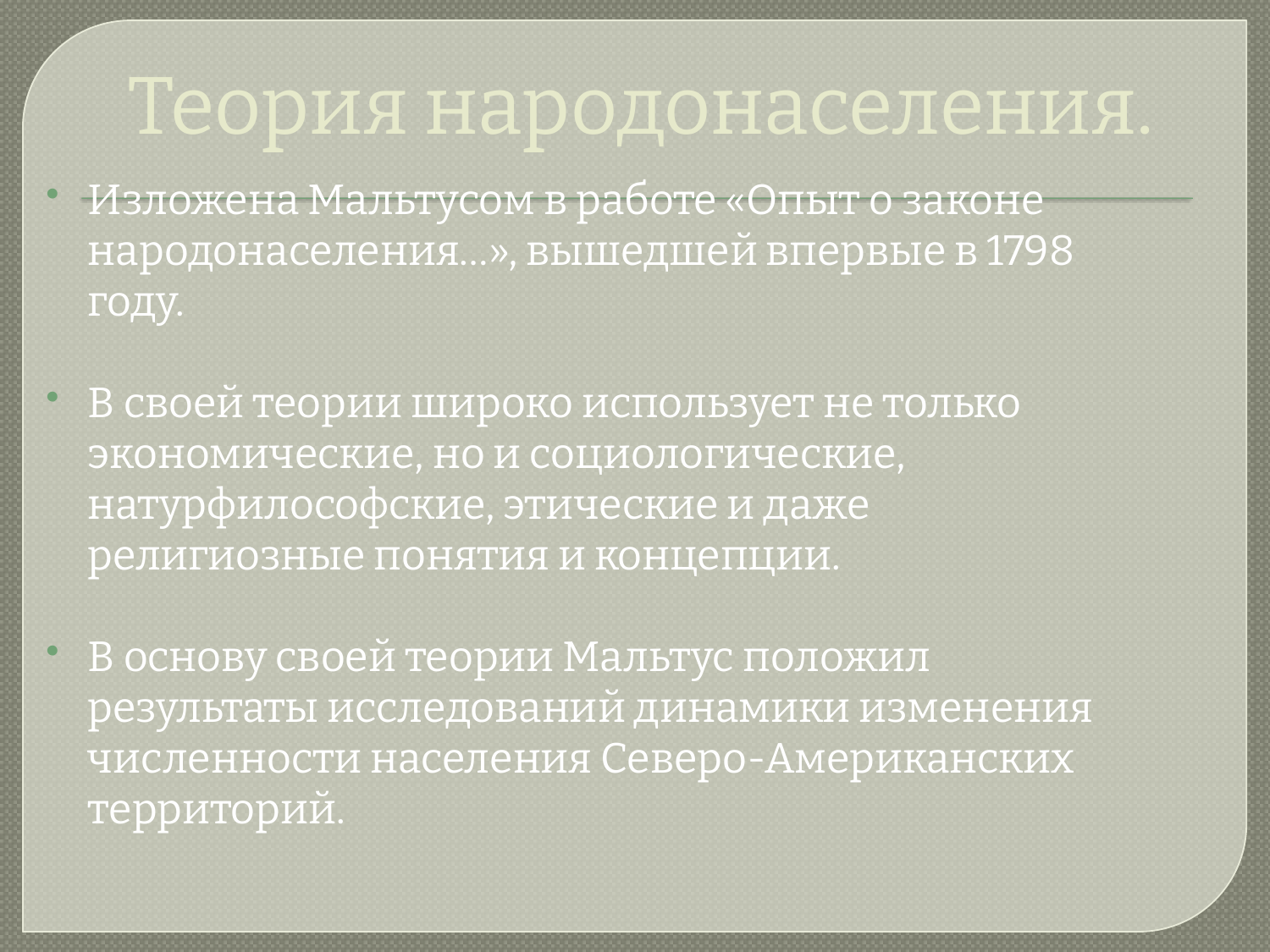

Теория народонаселения.
Изложена Мальтусом в работе «Опыт о законе народонаселения…», вышедшей впервые в 1798 году.

В своей теории широко использует не только экономические, но и социологические, натурфилософские, этические и даже религиозные понятия и концепции.

В основу своей теории Мальтус положил результаты исследований динамики изменения численности населения Северо-Американских территорий.